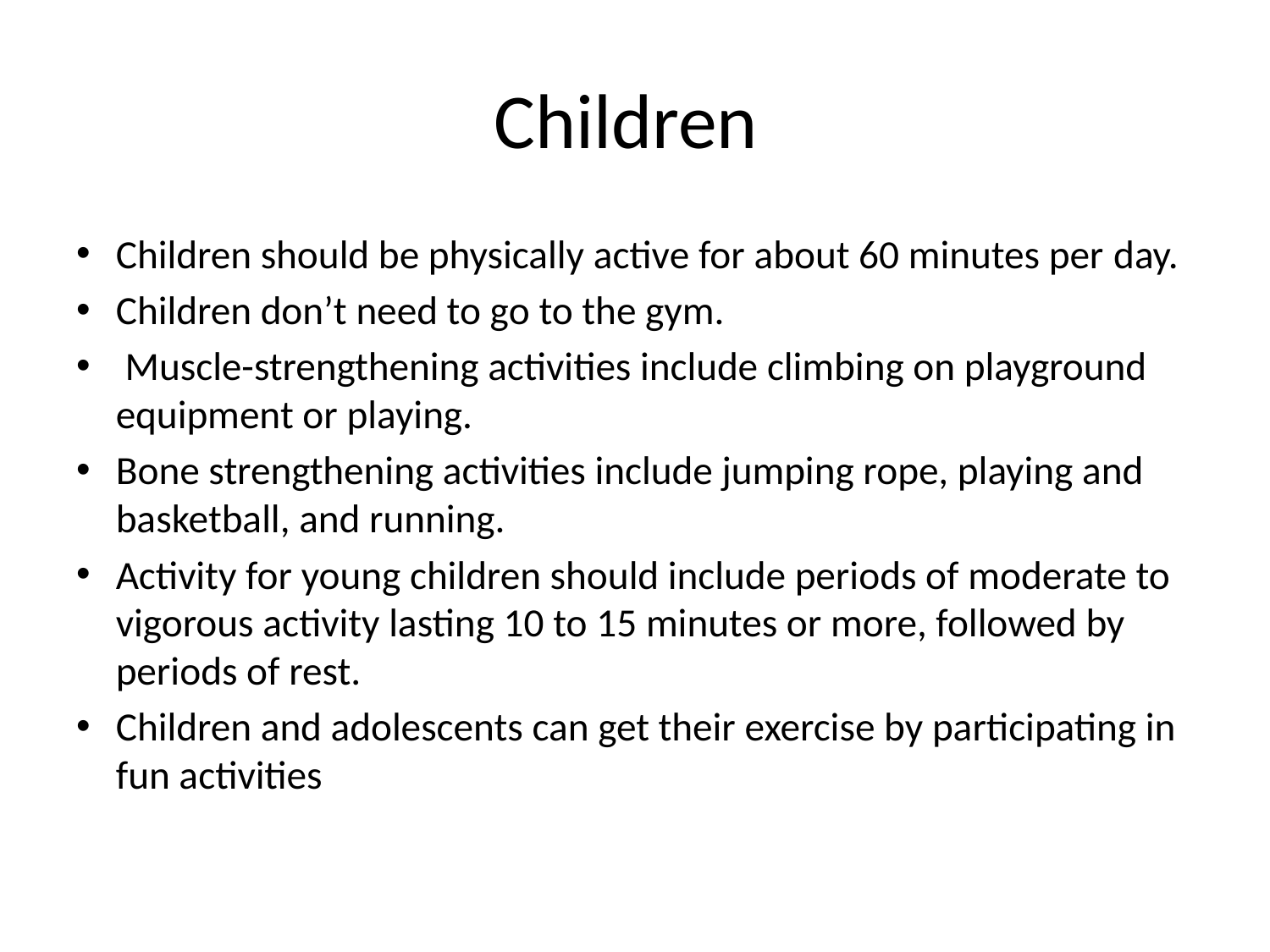

# Children
Children should be physically active for about 60 minutes per day.
Children don’t need to go to the gym.
 Muscle-strengthening activities include climbing on playground equipment or playing.
Bone strengthening activities include jumping rope, playing and basketball, and running.
Activity for young children should include periods of moderate to vigorous activity lasting 10 to 15 minutes or more, followed by periods of rest.
Children and adolescents can get their exercise by participating in fun activities